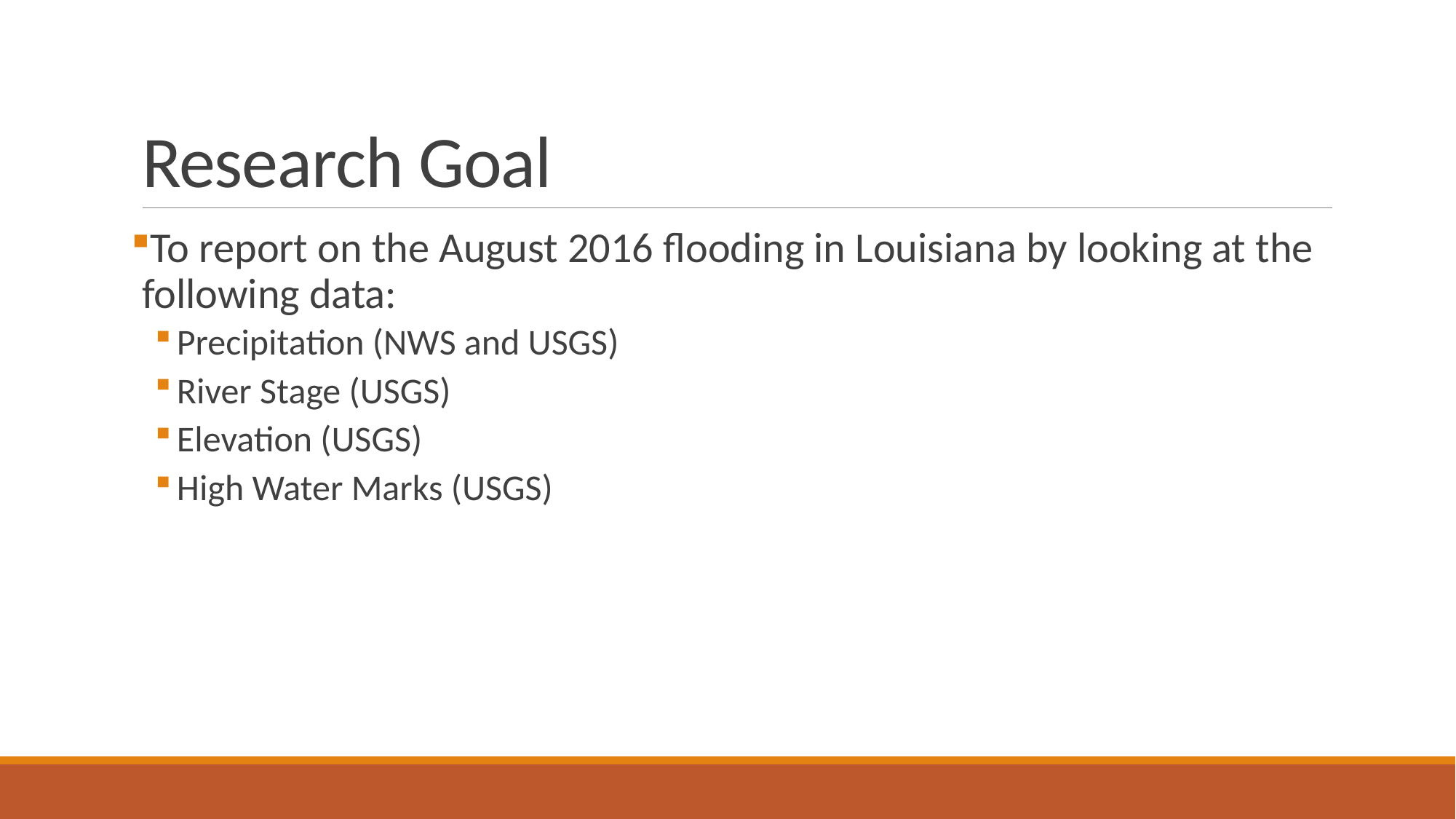

# Research Goal
To report on the August 2016 flooding in Louisiana by looking at the following data:
Precipitation (NWS and USGS)
River Stage (USGS)
Elevation (USGS)
High Water Marks (USGS)